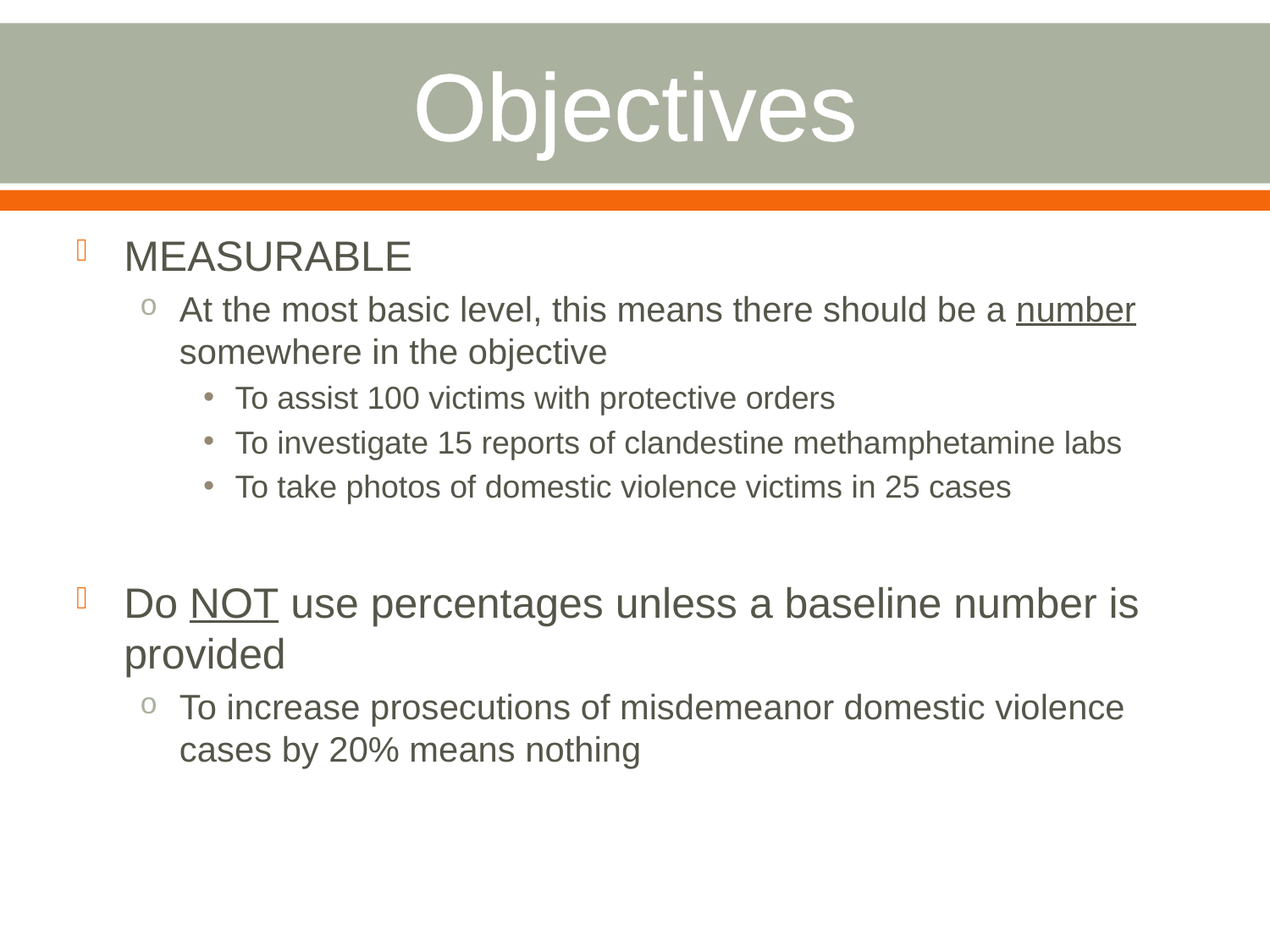

# Objectives
MEASURABLE
At the most basic level, this means there should be a number somewhere in the objective
To assist 100 victims with protective orders
To investigate 15 reports of clandestine methamphetamine labs
To take photos of domestic violence victims in 25 cases

Do NOT use percentages unless a baseline number is provided
To increase prosecutions of misdemeanor domestic violence cases by 20% means nothing